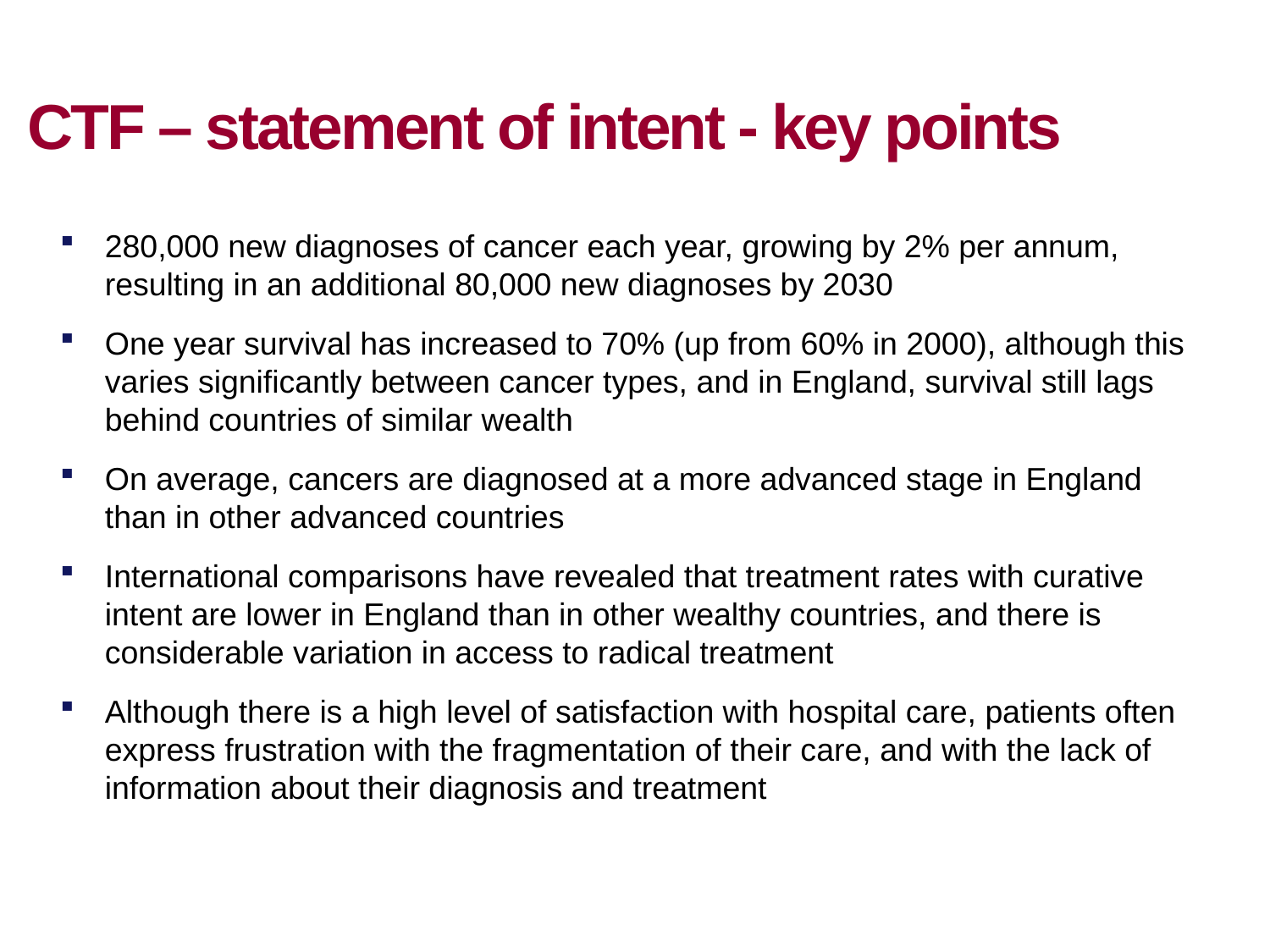

# CTF – statement of intent - key points
280,000 new diagnoses of cancer each year, growing by 2% per annum, resulting in an additional 80,000 new diagnoses by 2030
One year survival has increased to 70% (up from 60% in 2000), although this varies significantly between cancer types, and in England, survival still lags behind countries of similar wealth
On average, cancers are diagnosed at a more advanced stage in England than in other advanced countries
International comparisons have revealed that treatment rates with curative intent are lower in England than in other wealthy countries, and there is considerable variation in access to radical treatment
Although there is a high level of satisfaction with hospital care, patients often express frustration with the fragmentation of their care, and with the lack of information about their diagnosis and treatment